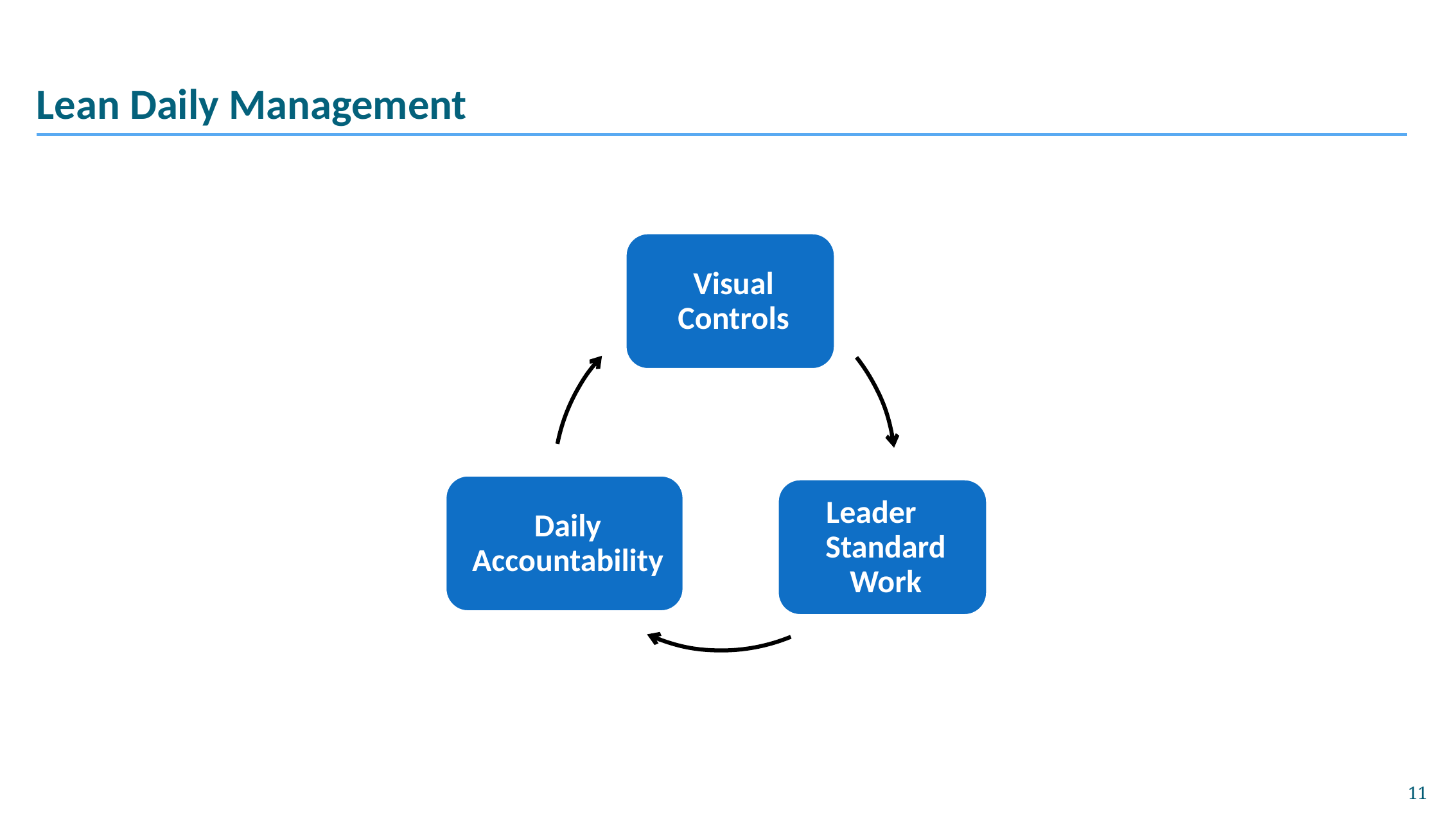

# Lean Daily Management
Visual Controls
Leader     Standard Work
Daily Accountability
11